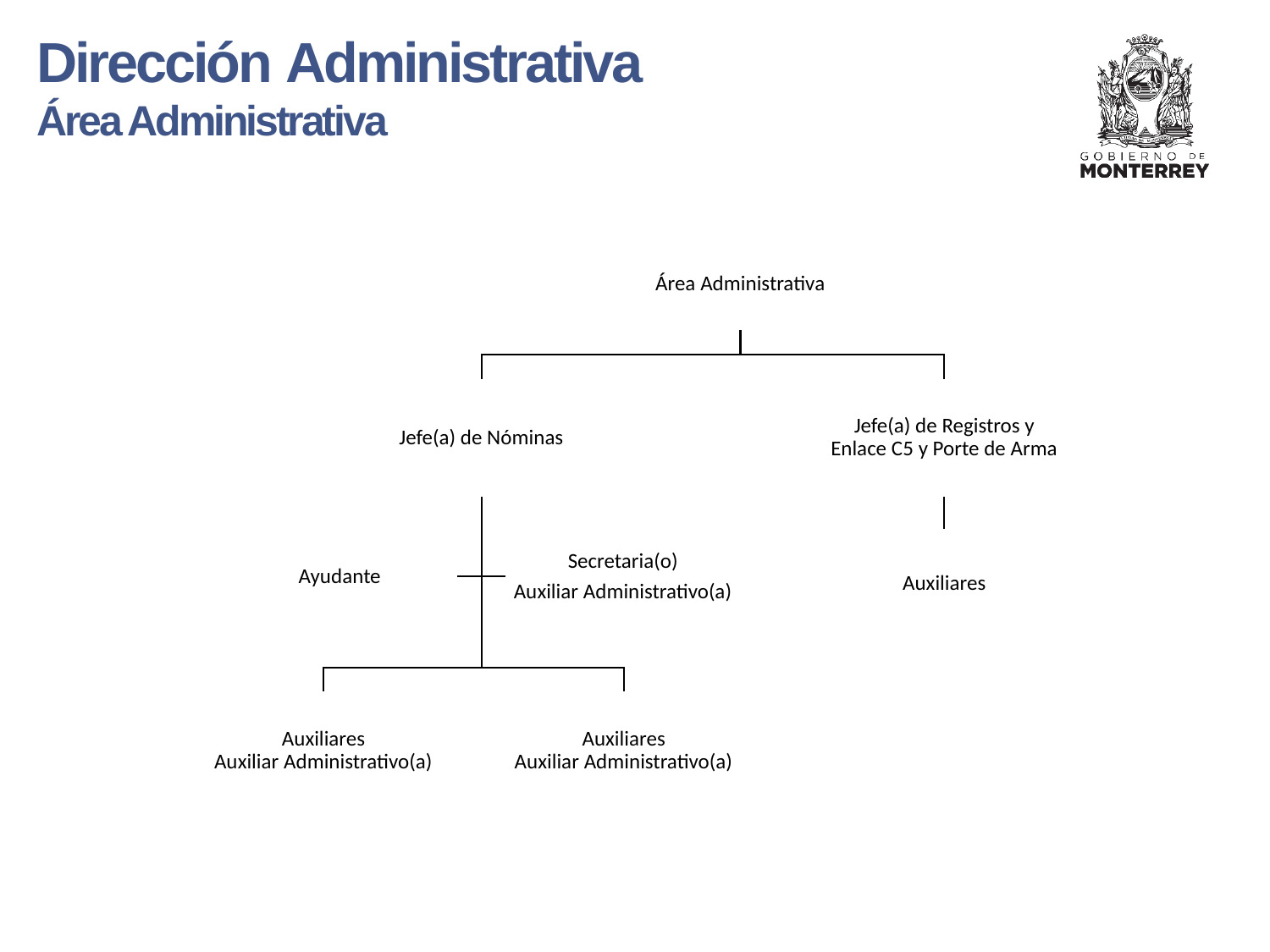

Dirección Administrativa
Área Administrativa
Área Administrativa
Jefe(a) de Nóminas
Auxiliares
Auxiliar Administrativo(a)
Auxiliares
Auxiliar Administrativo(a)
Ayudante
Secretaria(o)
Auxiliar Administrativo(a)
Jefe(a) de Registros y
Enlace C5 y Porte de Arma
Auxiliares